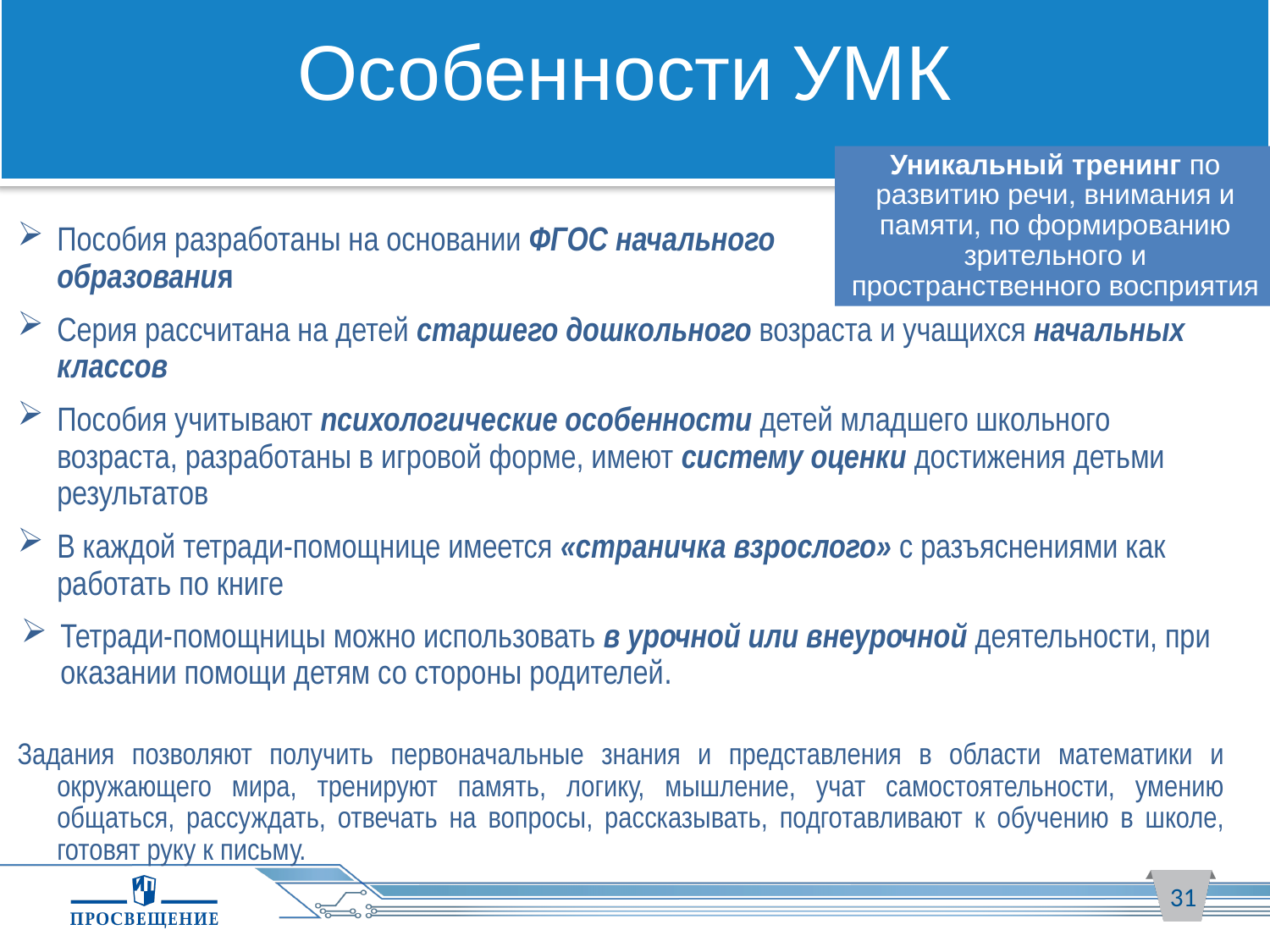

Особенности УМК
Уникальный тренинг по развитию речи, внимания и памяти, по формированию зрительного и пространственного восприятия
Пособия разработаны на основании ФГОС начального                                       общего образования
Серия рассчитана на детей старшего дошкольного возраста и учащихся начальных классов
Пособия учитывают психологические особенности детей младшего школьного возраста, разработаны в игровой форме, имеют систему оценки достижения детьми результатов
В каждой тетради-помощнице имеется «страничка взрослого» с разъяснениями как работать по книге
Тетради-помощницы можно использовать в урочной или внеурочной деятельности, при оказании помощи детям со стороны родителей.

Задания позволяют получить первоначальные знания и представления в области математики и окружающего мира, тренируют память, логику, мышление, учат самостоятельности, умению общаться, рассуждать, отвечать на вопросы, рассказывать, подготавливают к обучению в школе, готовят руку к письму.
31